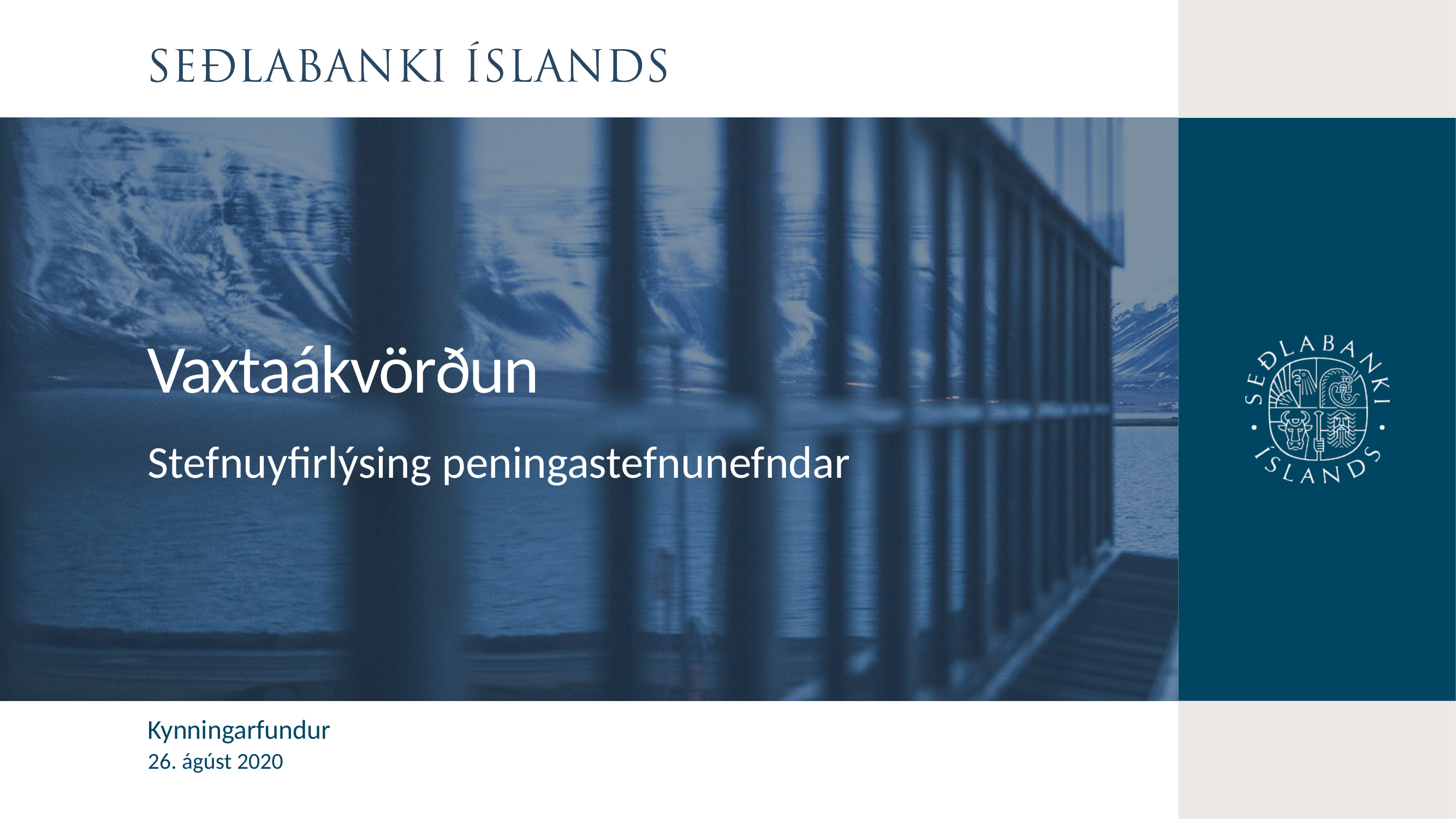

Vaxtaákvörðun
Stefnuyfirlýsing peningastefnunefndar
Kynningarfundur

26. ágúst 2020